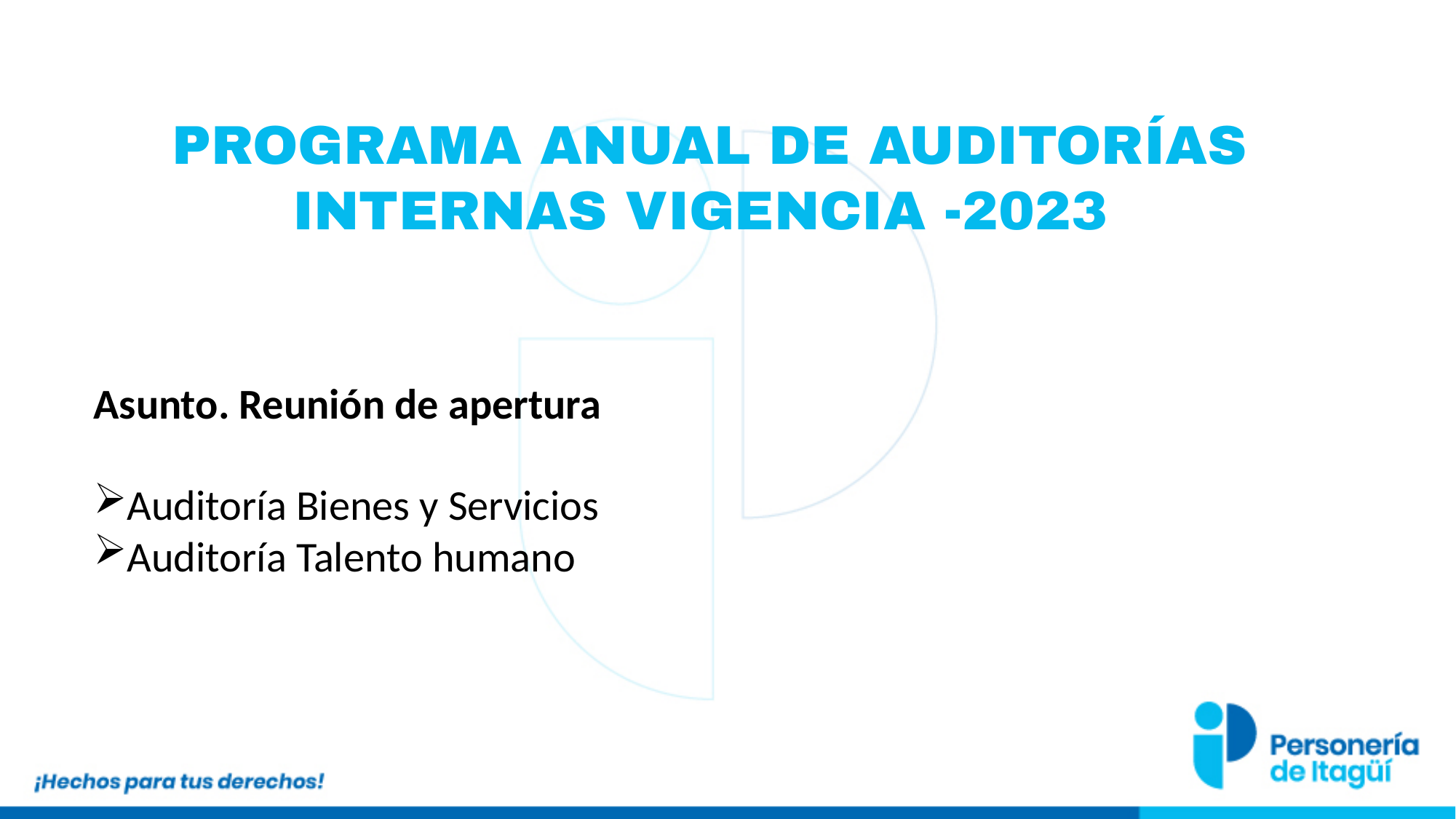

PROGRAMA ANUAL DE AUDITORÍAS INTERNAS VIGENCIA -2023
Asunto. Reunión de apertura

Auditoría Bienes y Servicios
Auditoría Talento humano